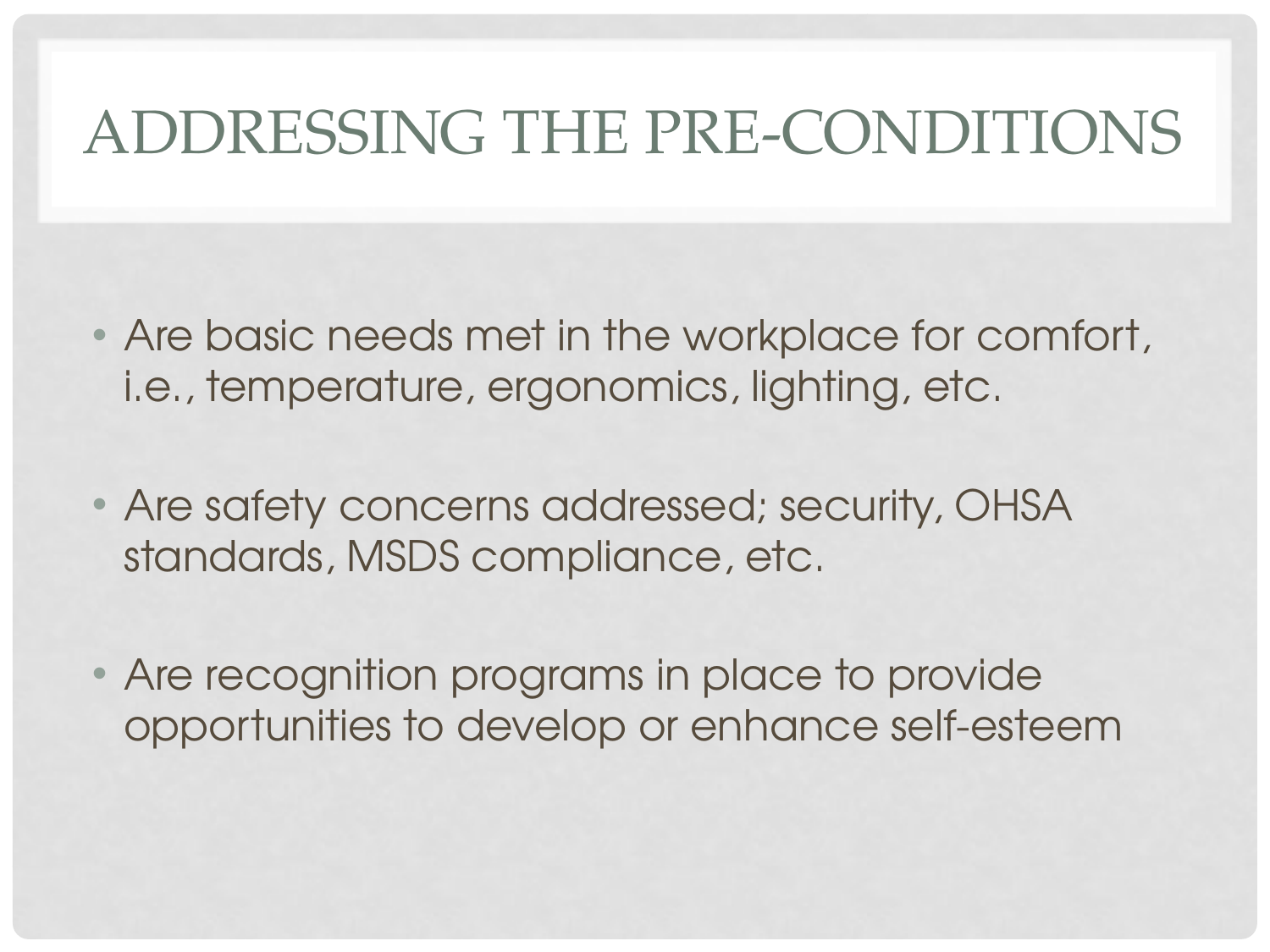

# Addressing the pre-conditions

Are basic needs met in the workplace for comfort, i.e., temperature, ergonomics, lighting, etc.

Are safety concerns addressed; security, OHSA standards, MSDS compliance, etc.

Are recognition programs in place to provide opportunities to develop or enhance self-esteem